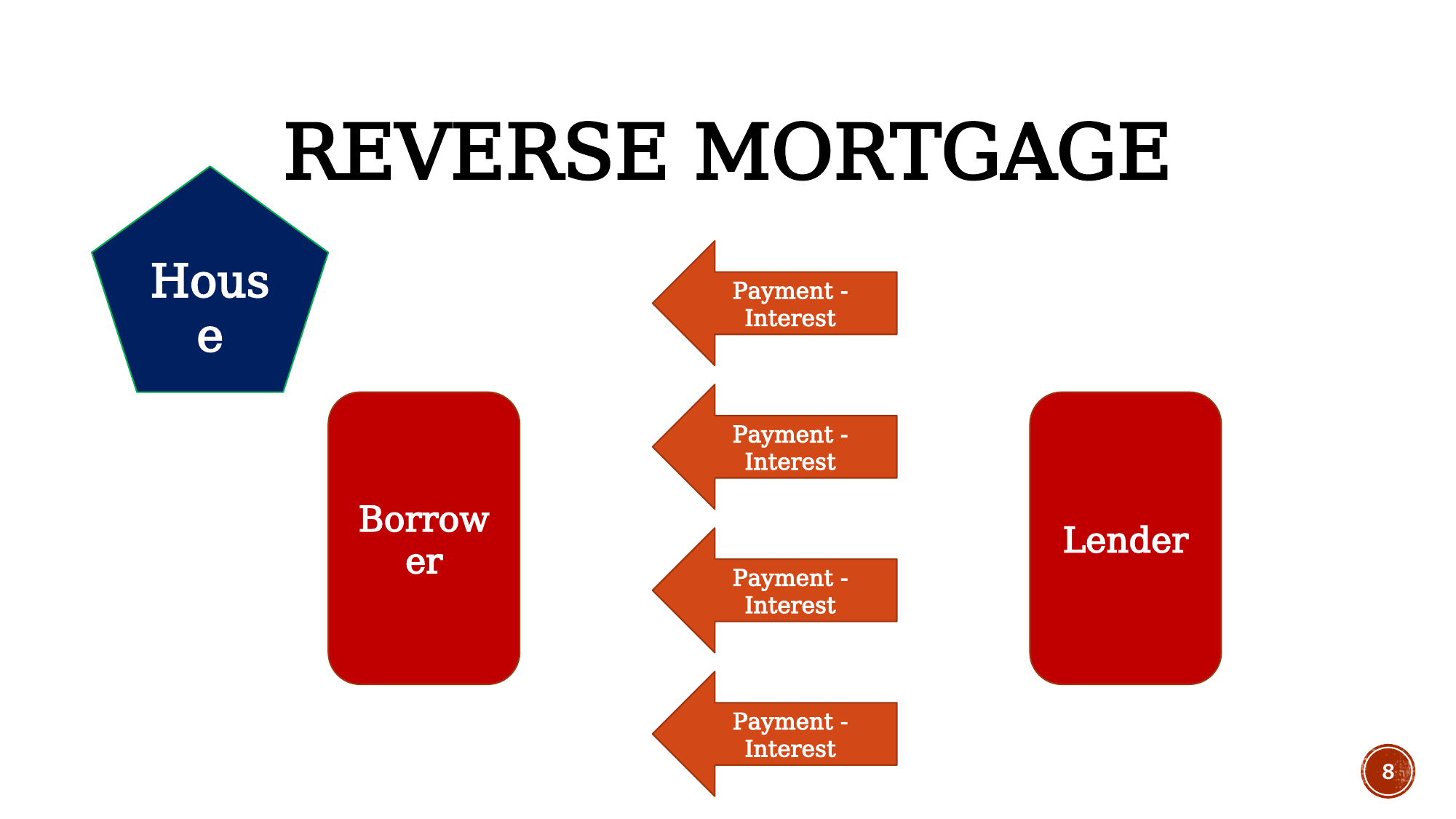

# Reverse Mortgage
House

Payment - Interest
Payment - Interest
Lender
Borrower
Payment - Interest
Payment - Interest
8